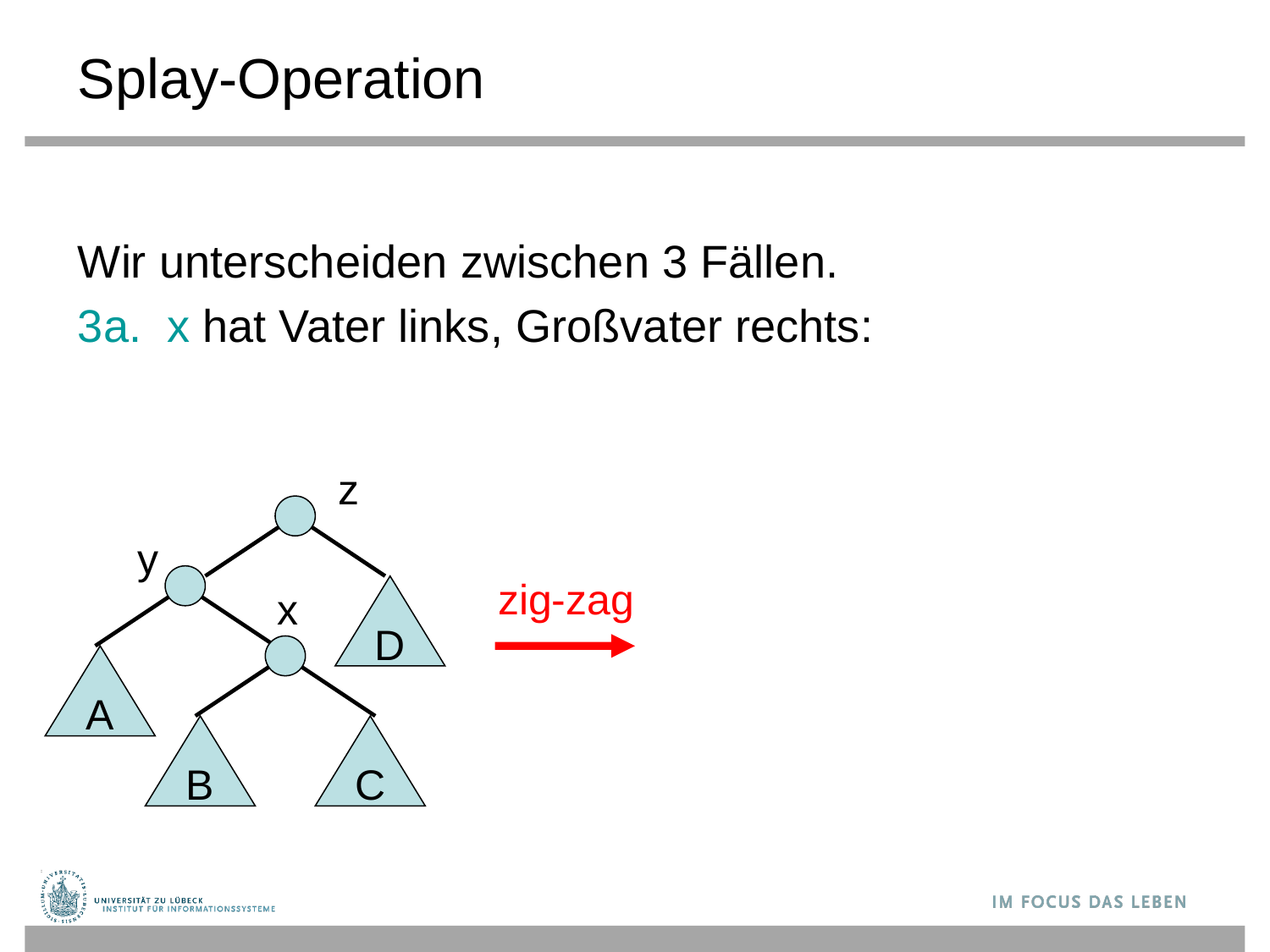

# Splay-Operation
Wir unterscheiden zwischen 3 Fällen.
3a.  x hat Vater links, Großvater rechts:
z

y

zig-zag
x
D

A

B
C